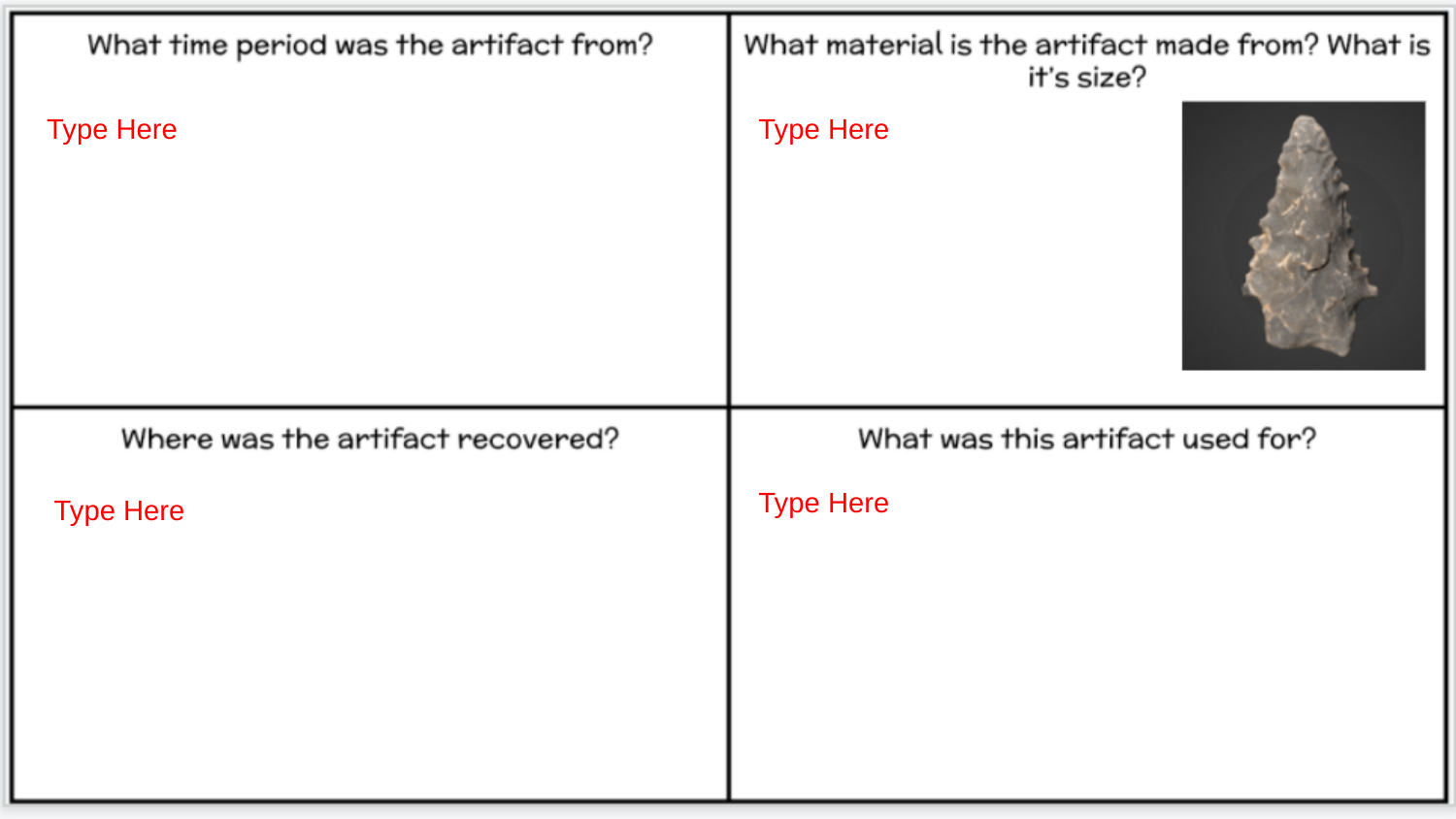

Type Here

Type Here
Type Here

Type Here